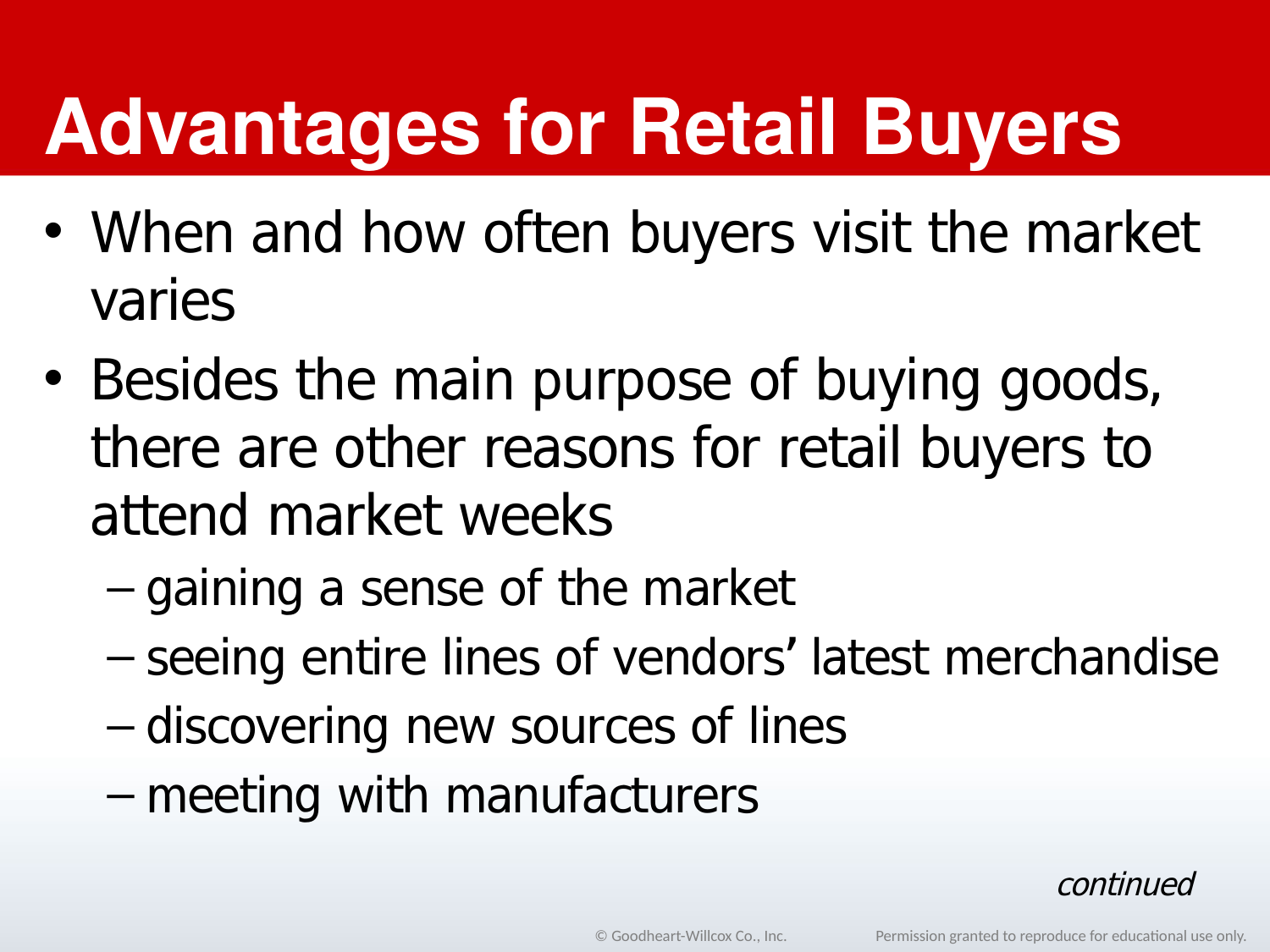

# Advantages for Retail Buyers
When and how often buyers visit the market varies
Besides the main purpose of buying goods, there are other reasons for retail buyers to attend market weeks
gaining a sense of the market
seeing entire lines of vendors’ latest merchandise
discovering new sources of lines
meeting with manufacturers
continued